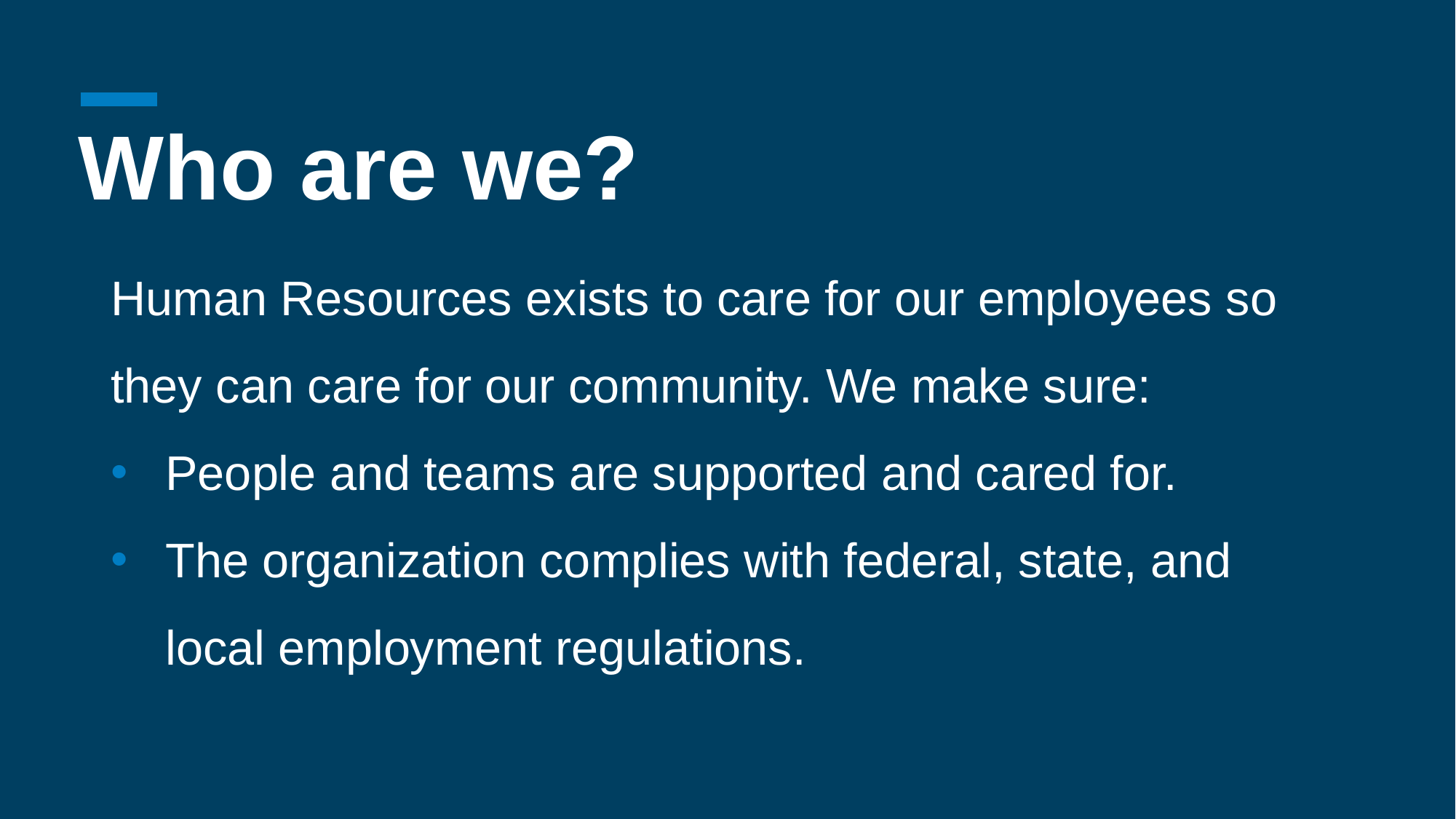

# Who are we?
Human Resources exists to care for our employees so they can care for our community. We make sure:
People and teams are supported and cared for.
The organization complies with federal, state, and local employment regulations.